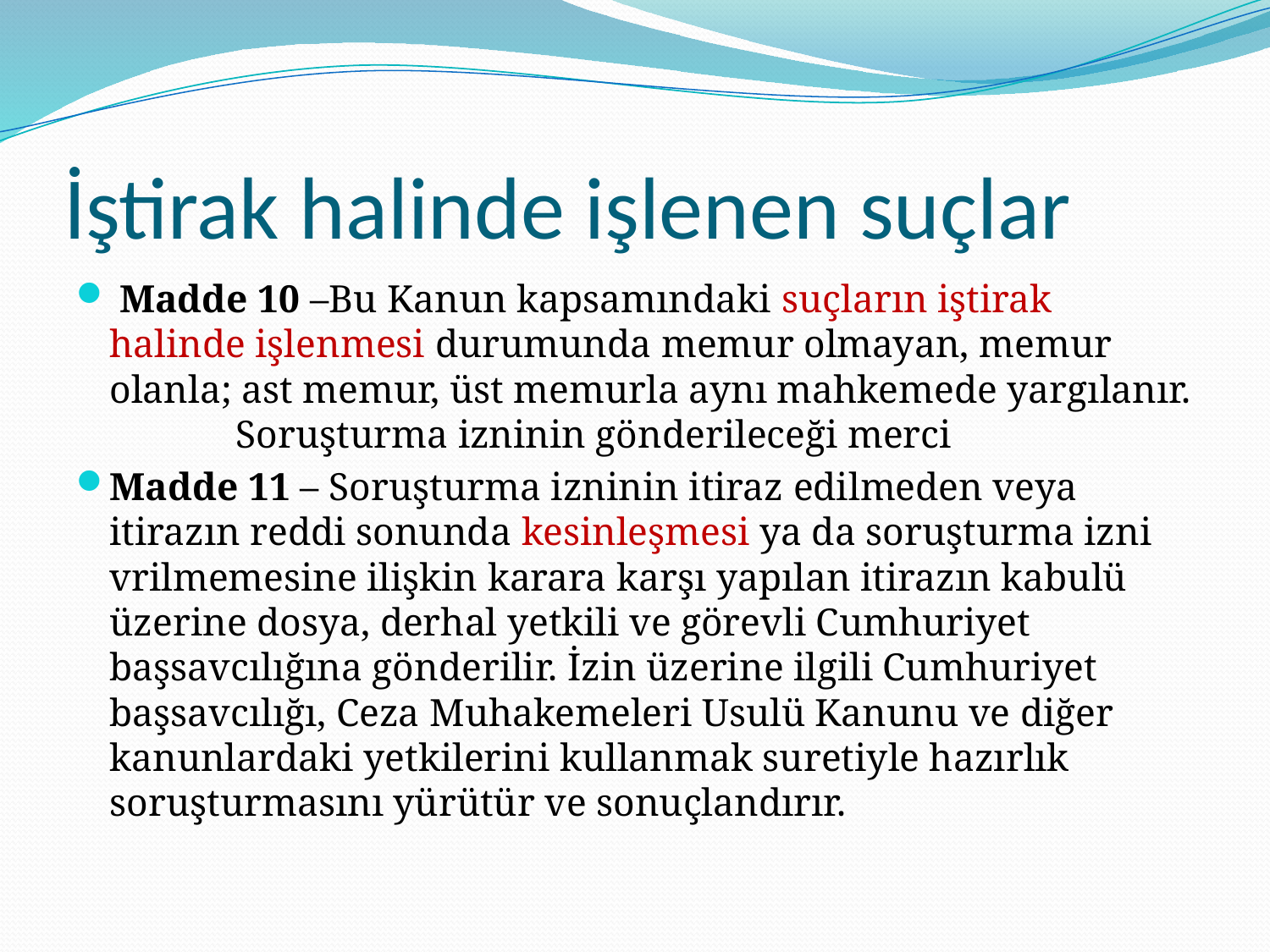

# İştirak halinde işlenen suçlar
 Madde 10 –Bu Kanun kapsamındaki suçların iştirak halinde işlenmesi durumunda memur olmayan, memur olanla; ast memur, üst memurla aynı mahkemede yargılanır.              Soruşturma izninin gönderileceği merci
Madde 11 – Soruşturma izninin itiraz edilmeden veya itirazın reddi sonunda kesinleşmesi ya da soruşturma izni vrilmemesine ilişkin karara karşı yapılan itirazın kabulü üzerine dosya, derhal yetkili ve görevli Cumhuriyet başsavcılığına gönderilir. İzin üzerine ilgili Cumhuriyet başsavcılığı, Ceza Muhakemeleri Usulü Kanunu ve diğer  kanunlardaki yetkilerini kullanmak suretiyle hazırlık soruşturmasını yürütür ve sonuçlandırır.